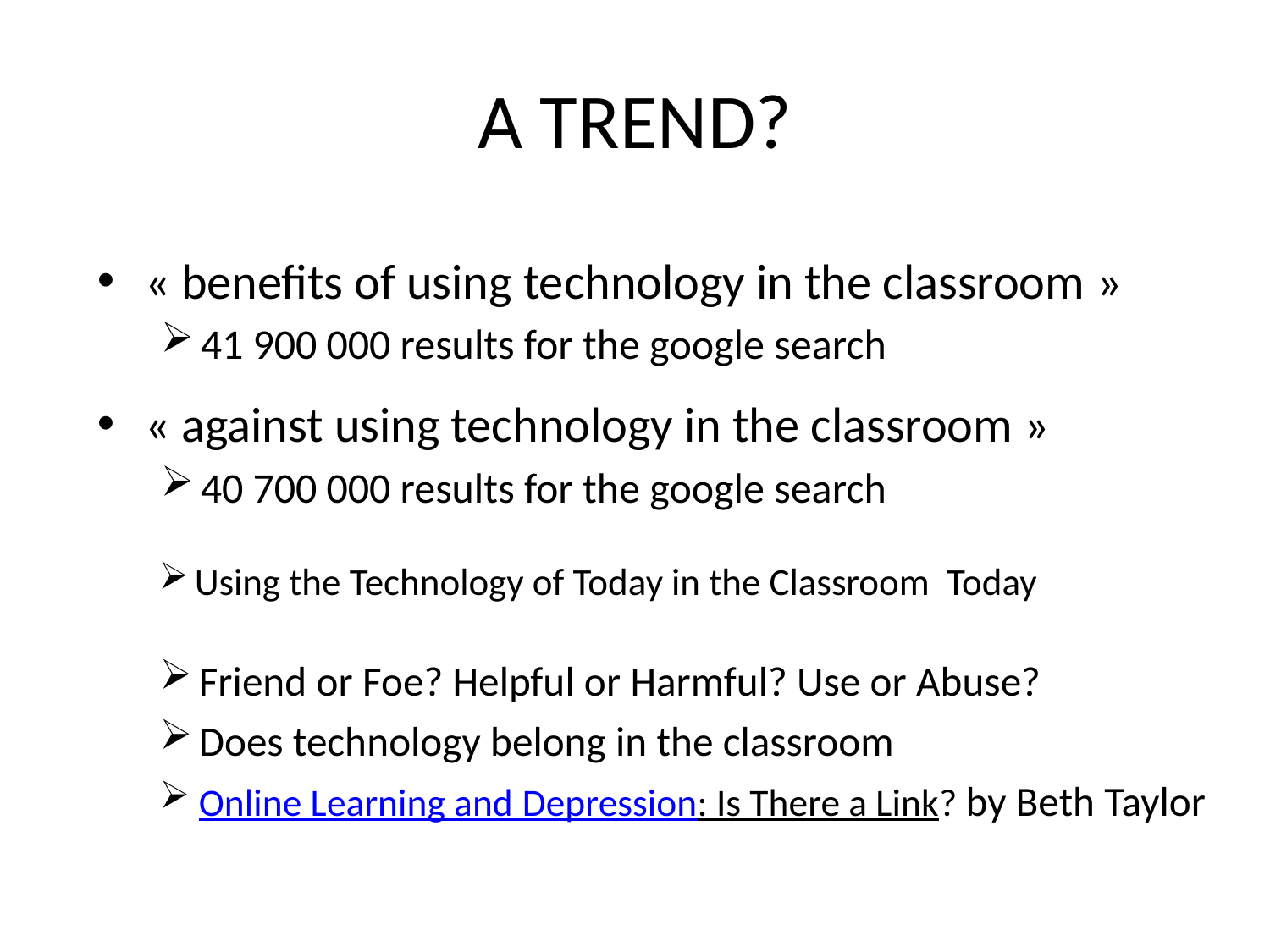

# A TREND?
« benefits of using technology in the classroom »
41 900 000 results for the google search
« against using technology in the classroom »
40 700 000 results for the google search

Using the Technology of Today in the Classroom  Today

Friend or Foe? Helpful or Harmful? Use or Abuse?
Does technology belong in the classroom
Online Learning and Depression: Is There a Link? by Beth Taylor